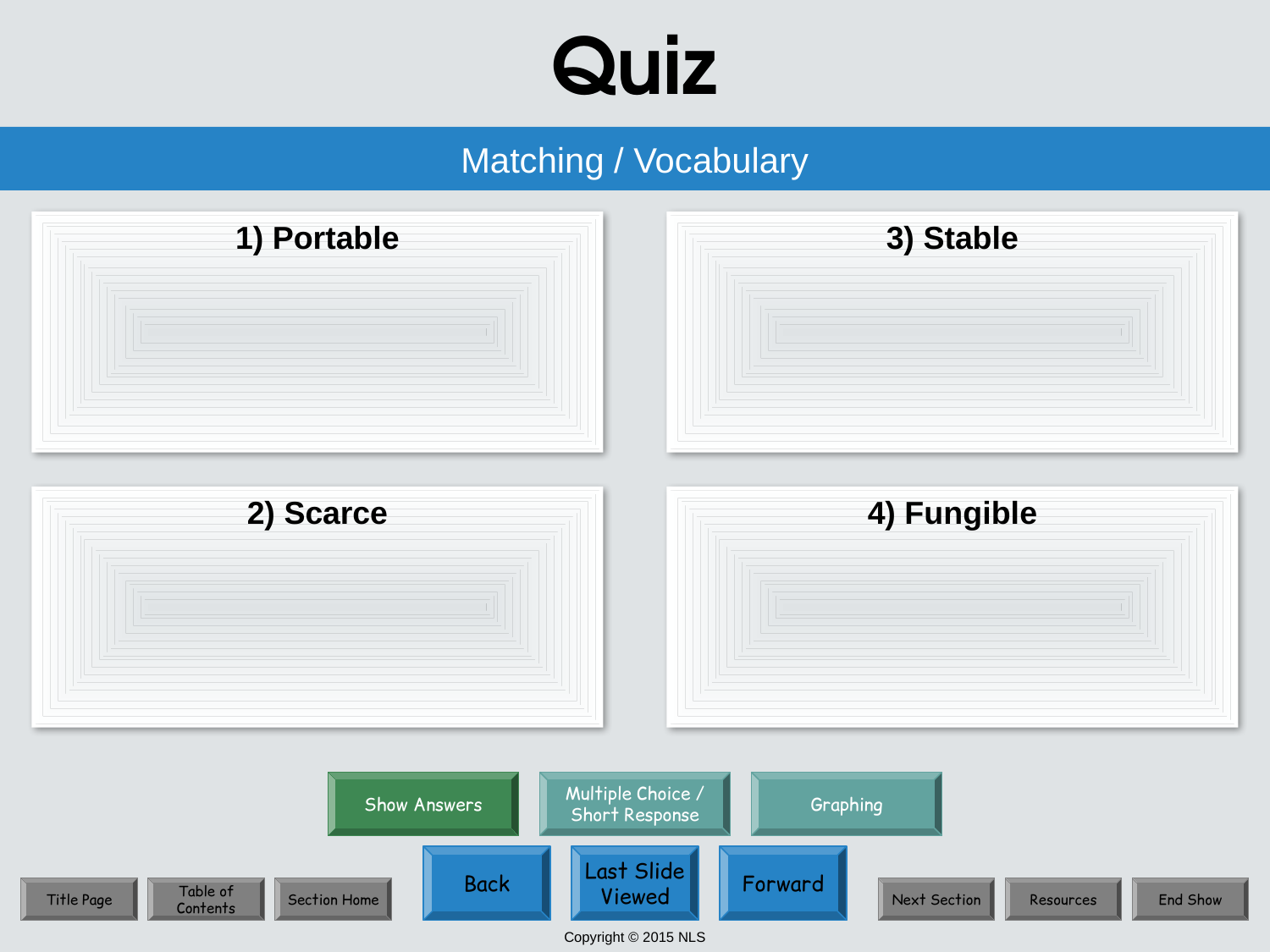

# Quiz
Matching / Vocabulary
1) Portable

3) Stable

2) Scarce

4) Fungible

Show Answers
Multiple Choice /
Short Response
Graphing